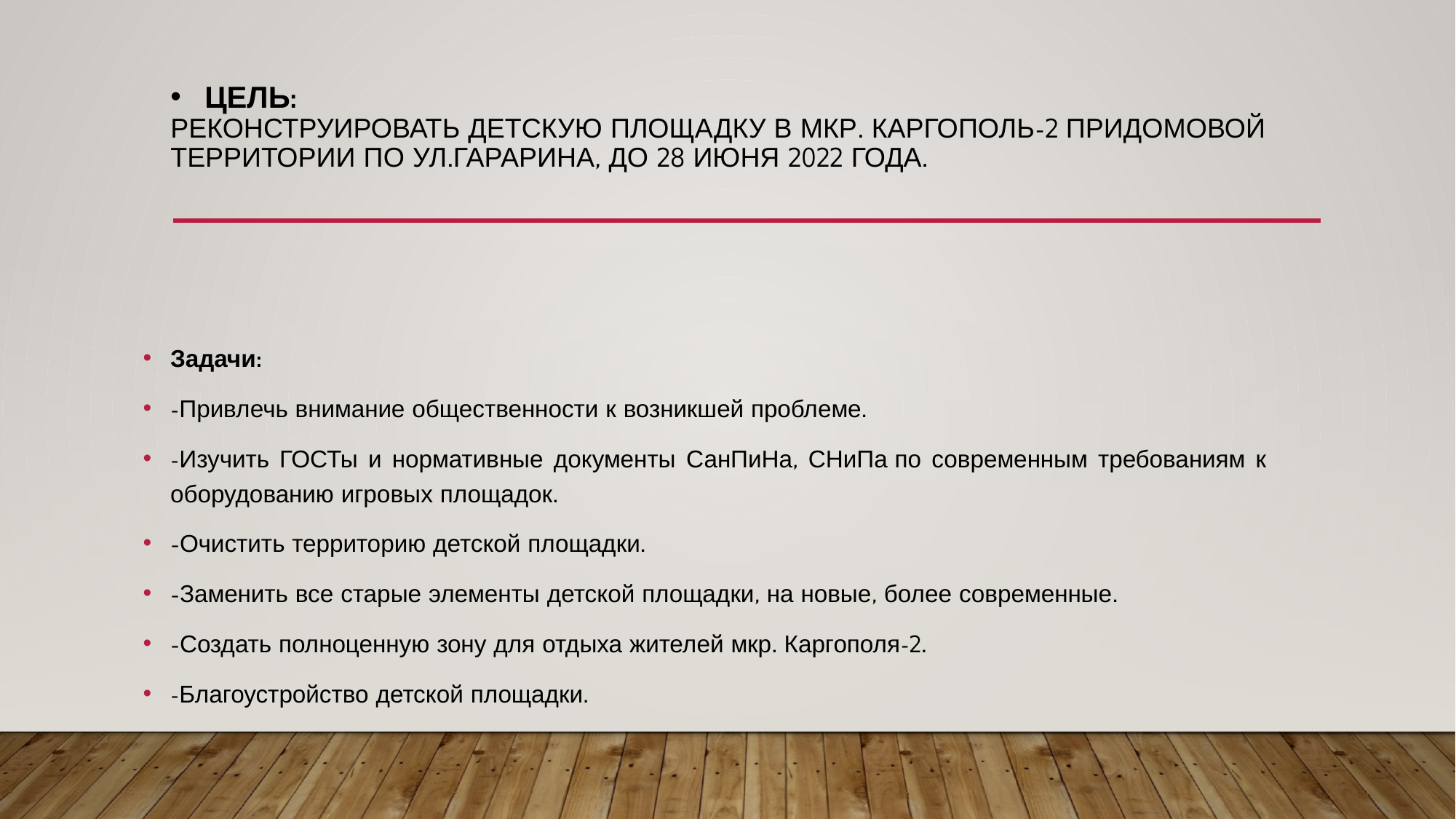

# Цель:
Реконструировать детскую площадку в мкр. Каргополь-2 придомовой территории по ул.Гарарина, до 28 июня 2022 года.

Задачи:
-Привлечь внимание общественности к возникшей проблеме.
-Изучить ГОСТы и нормативные документы СанПиНа, СНиПа по современным требованиям к оборудованию игровых площадок.
-Очистить территорию детской площадки.
-Заменить все старые элементы детской площадки, на новые, более современные.
-Создать полноценную зону для отдыха жителей мкр. Каргополя-2.
-Благоустройство детской площадки.